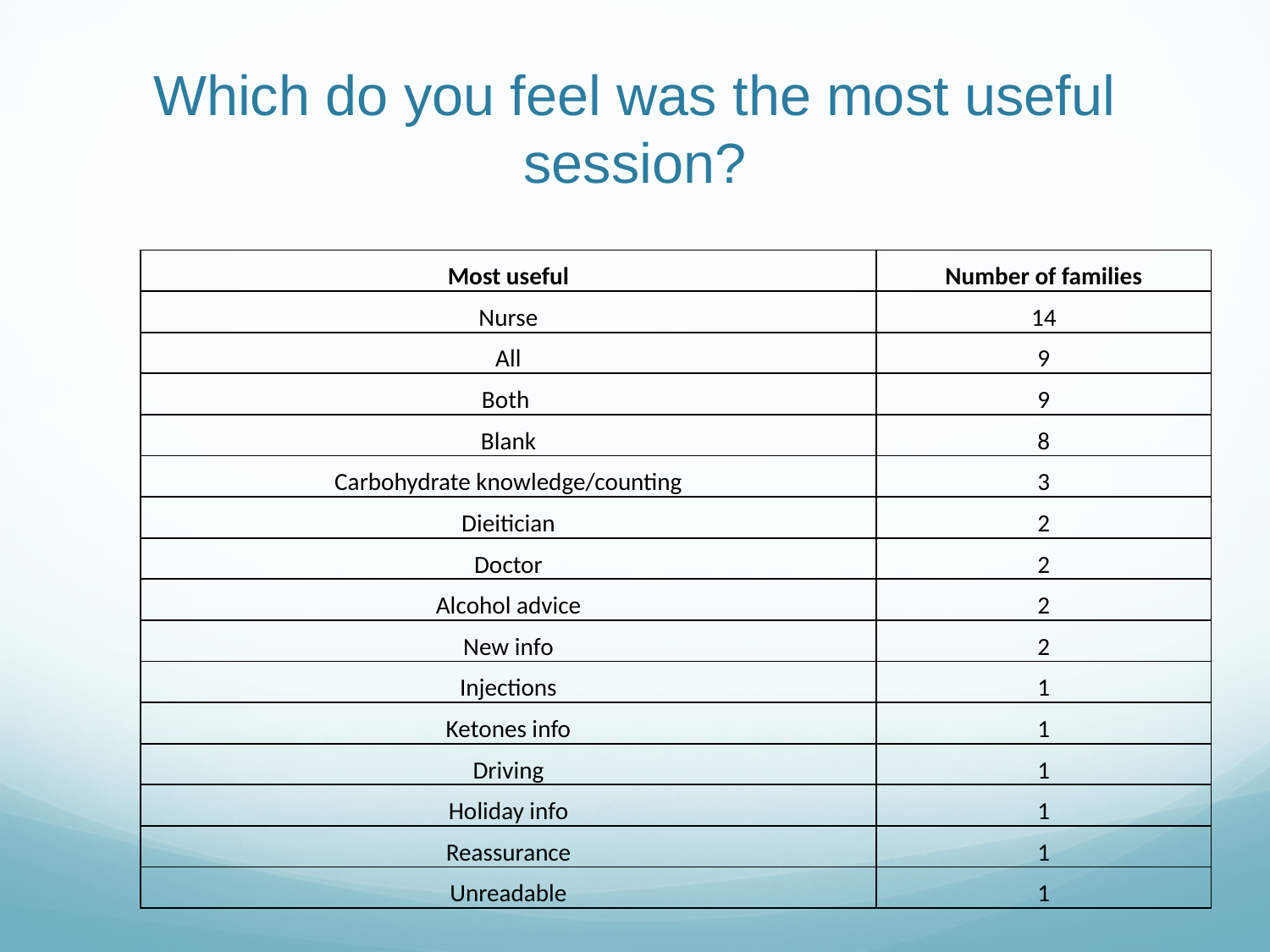

# Which do you feel was the most useful session?
| Most useful | Number of families |
| --- | --- |
| Nurse | 14 |
| All | 9 |
| Both | 9 |
| Blank | 8 |
| Carbohydrate knowledge/counting | 3 |
| Dieitician | 2 |
| Doctor | 2 |
| Alcohol advice | 2 |
| New info | 2 |
| Injections | 1 |
| Ketones info | 1 |
| Driving | 1 |
| Holiday info | 1 |
| Reassurance | 1 |
| Unreadable | 1 |